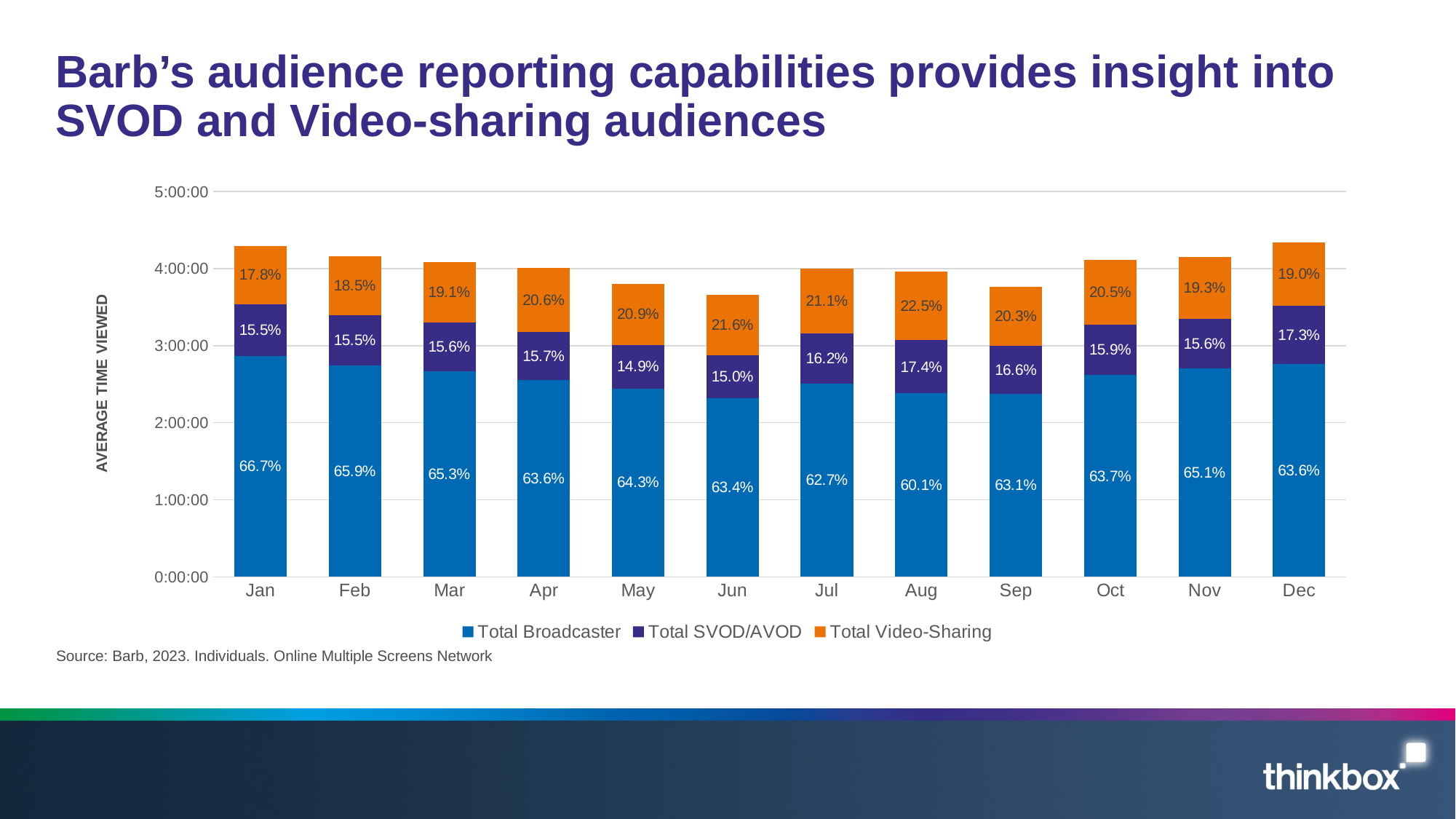

# Barb’s audience reporting capabilities provides insight into SVOD and Video-sharing audiences

### Chart

| Category | Total Broadcaster | Total SVOD/AVOD | Total Video-Sharing |
|---|---|---|---|
| Jan | 0.11940972222222222 | 0.027800925925925923 | 0.03177083333333333 |
| Feb | 0.11436342592592592 | 0.02697916666666667 | 0.0321875 |
| Mar | 0.11105324074074074 | 0.026458333333333334 | 0.03256944444444444 |
| Apr | 0.10623842592592592 | 0.026273148148148153 | 0.0344212962962963 |
| May | 0.10190972222222222 | 0.02355324074074074 | 0.03309027777777778 |
| Jun | 0.09673611111111112 | 0.022939814814814816 | 0.03292824074074074 |
| Jul | 0.10457175925925925 | 0.02695601851851852 | 0.0352662037037037 |
| Aug | 0.09921296296296296 | 0.028703703703703703 | 0.0370949074074074 |
| Sep | 0.09901620370370372 | 0.02597222222222222 | 0.03186342592592593 |
| Oct | 0.10903935185185186 | 0.027175925925925926 | 0.03505787037037037 |
| Nov | 0.11259259259259259 | 0.02702546296296296 | 0.03346064814814815 |
| Dec | 0.11517361111111112 | 0.03138888888888889 | 0.03439814814814814 |
Source: Barb, 2023. Individuals. Online Multiple Screens Network